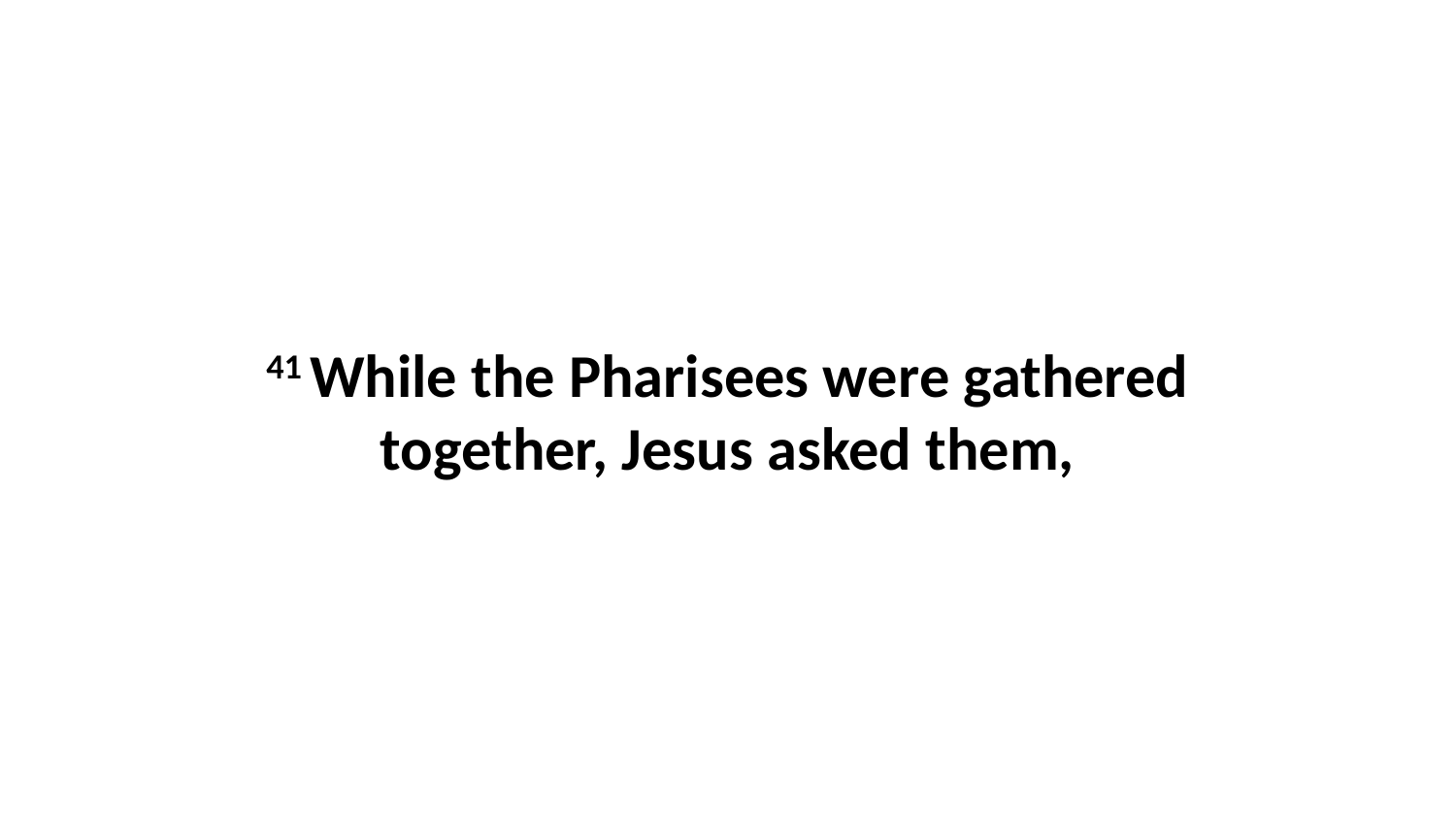

41 While the Pharisees were gathered together, Jesus asked them,